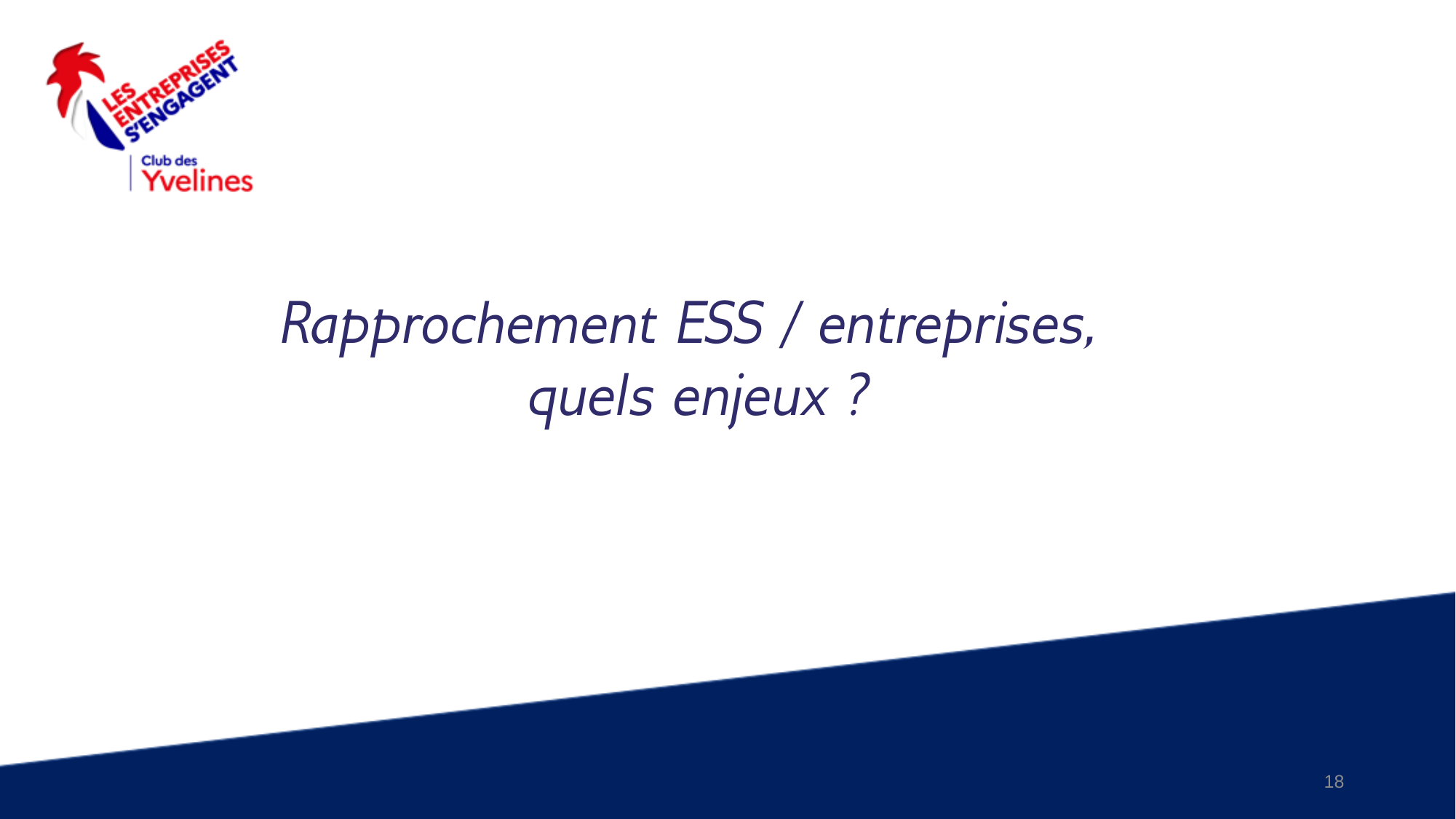

# Rapprochement ESS / entreprises, quels enjeux ?
18